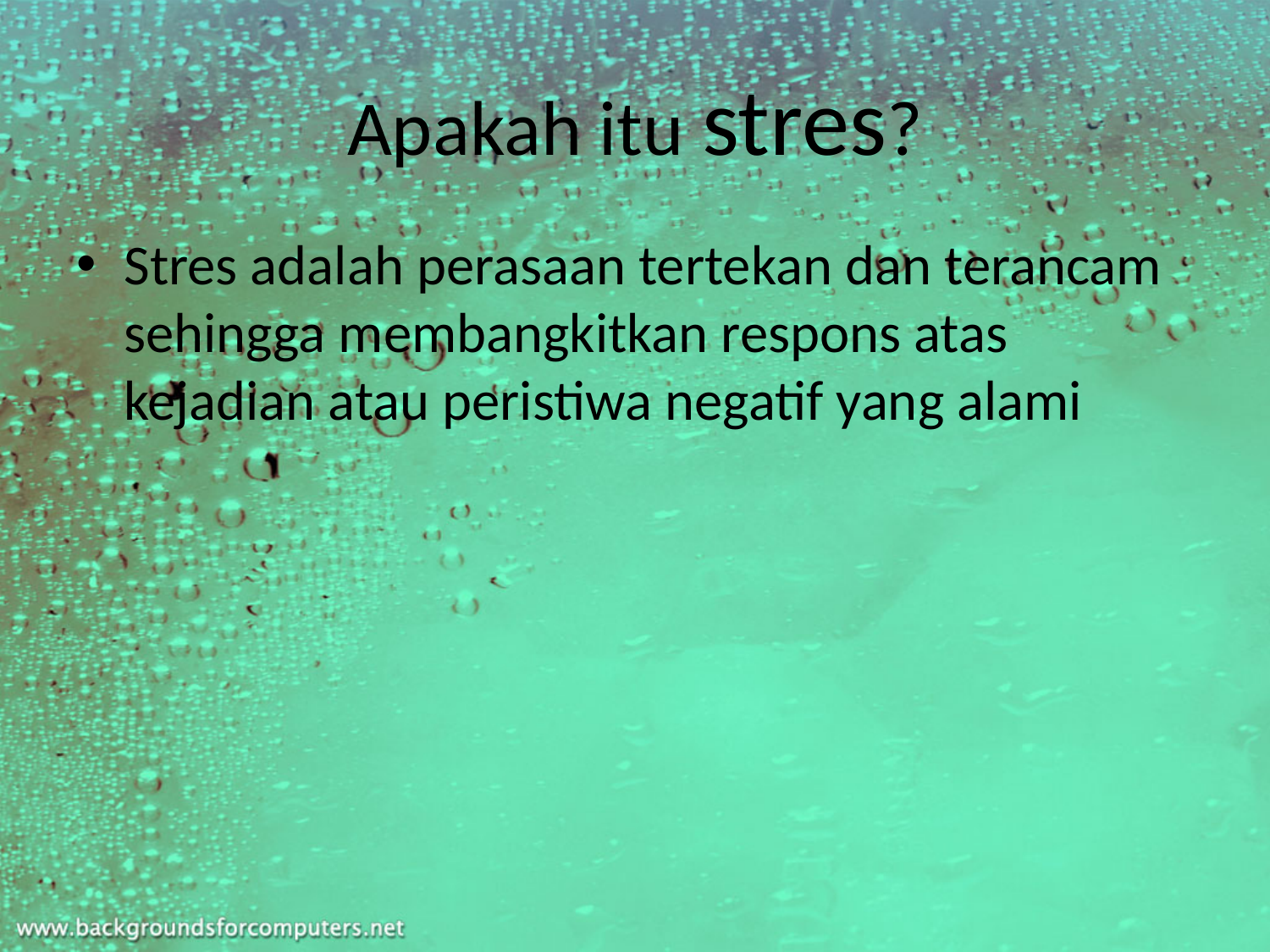

# Apakah itu stres?
Stres adalah perasaan tertekan dan terancam sehingga membangkitkan respons atas kejadian atau peristiwa negatif yang alami